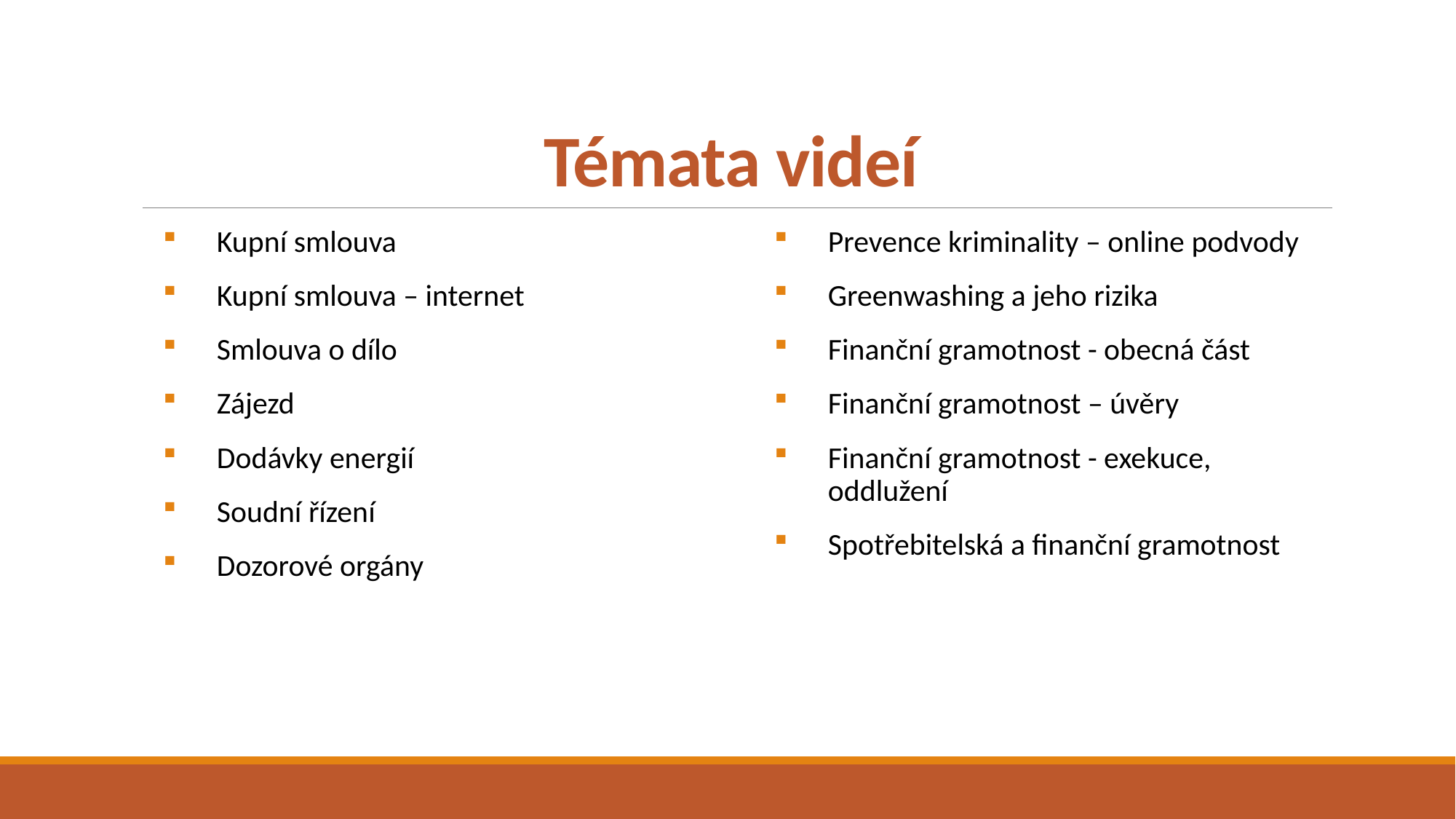

# Témata videí
Kupní smlouva
Kupní smlouva – internet
Smlouva o dílo
Zájezd
Dodávky energií
Soudní řízení
Dozorové orgány

Prevence kriminality – online podvody
Greenwashing a jeho rizika
Finanční gramotnost - obecná část
Finanční gramotnost – úvěry
Finanční gramotnost - exekuce, oddlužení
Spotřebitelská a finanční gramotnost